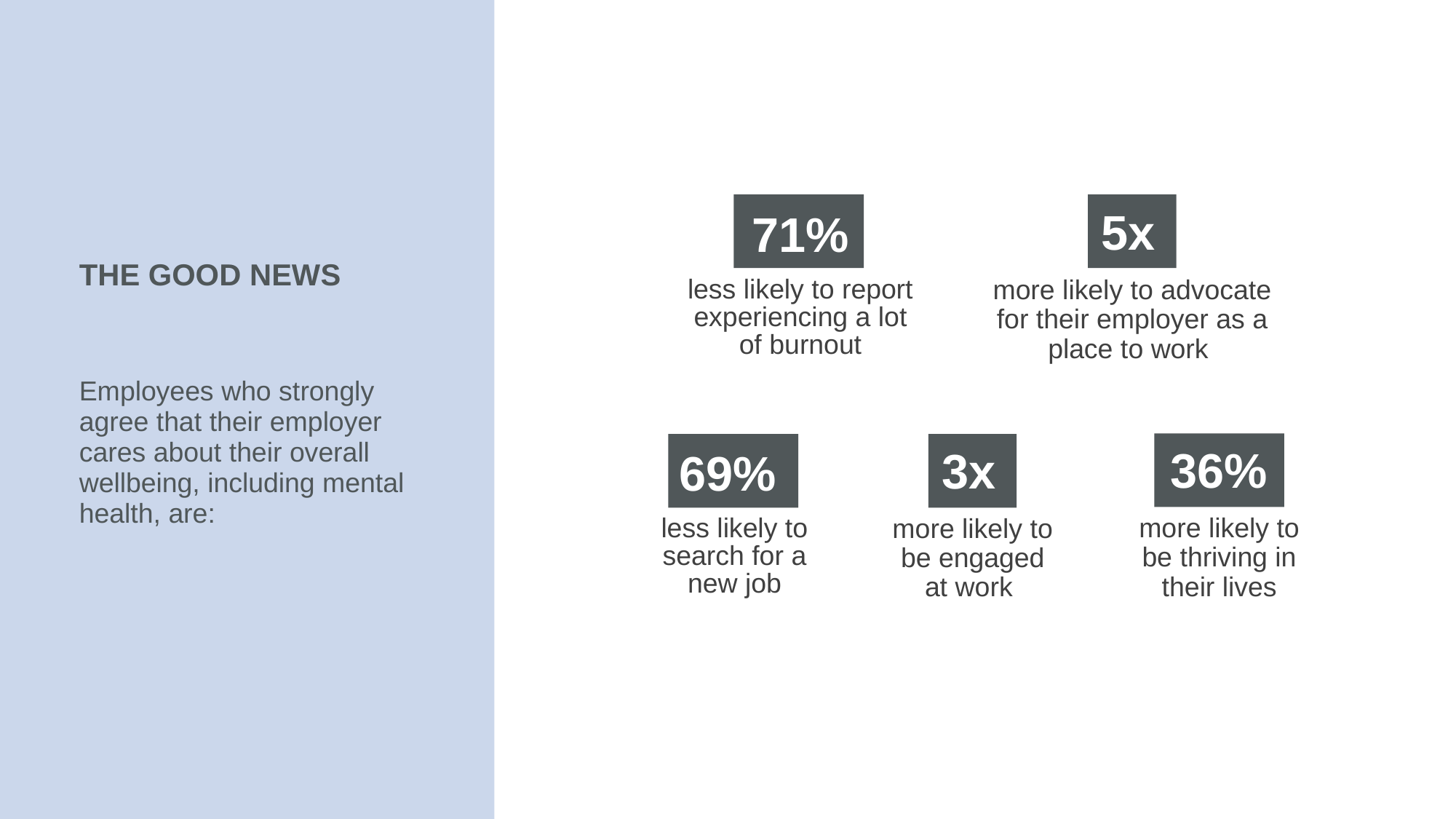

71%
less likely to report experiencing a lot of burnout

5x
more likely to advocate for their employer as a place to work

THE GOOD NEWS
Employees who strongly agree that their employer cares about their overall wellbeing, including mental health, are:
36%
more likely to be thriving in their lives

69%
less likely to search for a new job

3x
more likely to be engaged at work